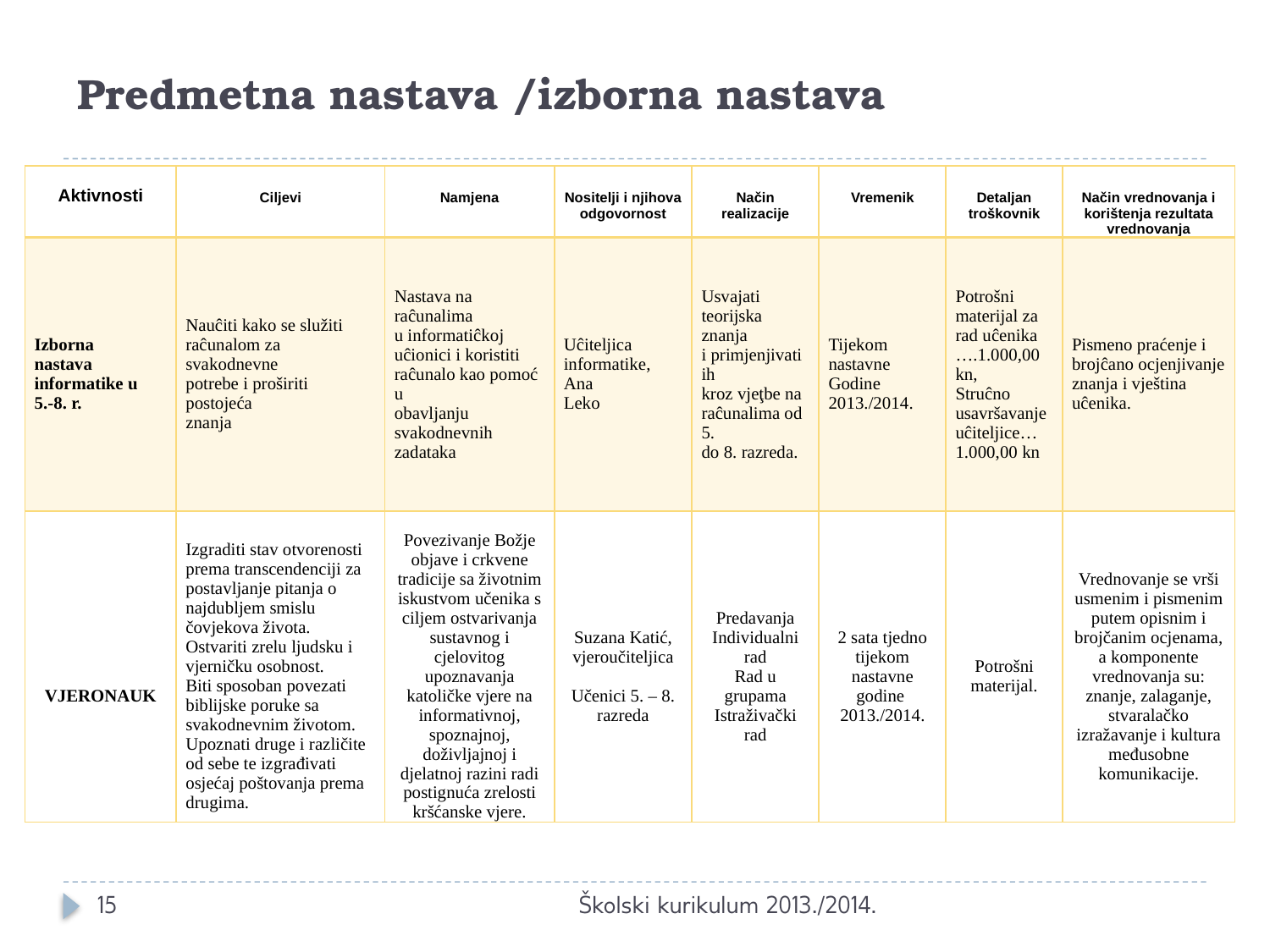

# Predmetna nastava /izborna nastava
| Aktivnosti | Ciljevi | Namjena | Nositelji i njihova odgovornost | Način realizacije | Vremenik | Detaljan troškovnik | Način vrednovanja i korištenja rezultata vrednovanja |
| --- | --- | --- | --- | --- | --- | --- | --- |
| Izborna nastava informatike u 5.-8. r. | Nauĉiti kako se služiti raĉunalom za svakodnevne potrebe i proširiti postojeća znanja | Nastava na raĉunalima u informatiĉkoj uĉionici i koristiti raĉunalo kao pomoć u obavljanju svakodnevnih zadataka | Uĉiteljica informatike, Ana Leko | Usvajati teorijska znanja i primjenjivati ih kroz vjeţbe na raĉunalima od 5. do 8. razreda. | Tijekom nastavne Godine 2013./2014. | Potrošni materijal za rad uĉenika ….1.000,00 kn, Struĉno usavršavanje uĉiteljice… 1.000,00 kn | Pismeno praćenje i brojĉano ocjenjivanje znanja i vještina uĉenika. |
| VJERONAUK | Izgraditi stav otvorenosti prema transcendenciji za postavljanje pitanja o najdubljem smislu čovjekova života. Ostvariti zrelu ljudsku i vjerničku osobnost. Biti sposoban povezati biblijske poruke sa svakodnevnim životom. Upoznati druge i različite od sebe te izgrađivati osjećaj poštovanja prema drugima. | Povezivanje Božje objave i crkvene tradicije sa životnim iskustvom učenika s ciljem ostvarivanja sustavnog i cjelovitog upoznavanja katoličke vjere na informativnoj, spoznajnoj, doživljajnoj i djelatnoj razini radi postignuća zrelosti kršćanske vjere. | Suzana Katić, vjeroučiteljica   Učenici 5. – 8. razreda | Predavanja Individualni rad Rad u grupama Istraživački rad | 2 sata tjedno tijekom nastavne godine 2013./2014. | Potrošni materijal. | Vrednovanje se vrši usmenim i pismenim putem opisnim i brojčanim ocjenama, a komponente vrednovanja su: znanje, zalaganje, stvaralačko izražavanje i kultura međusobne komunikacije. |
15
Školski kurikulum 2013./2014.